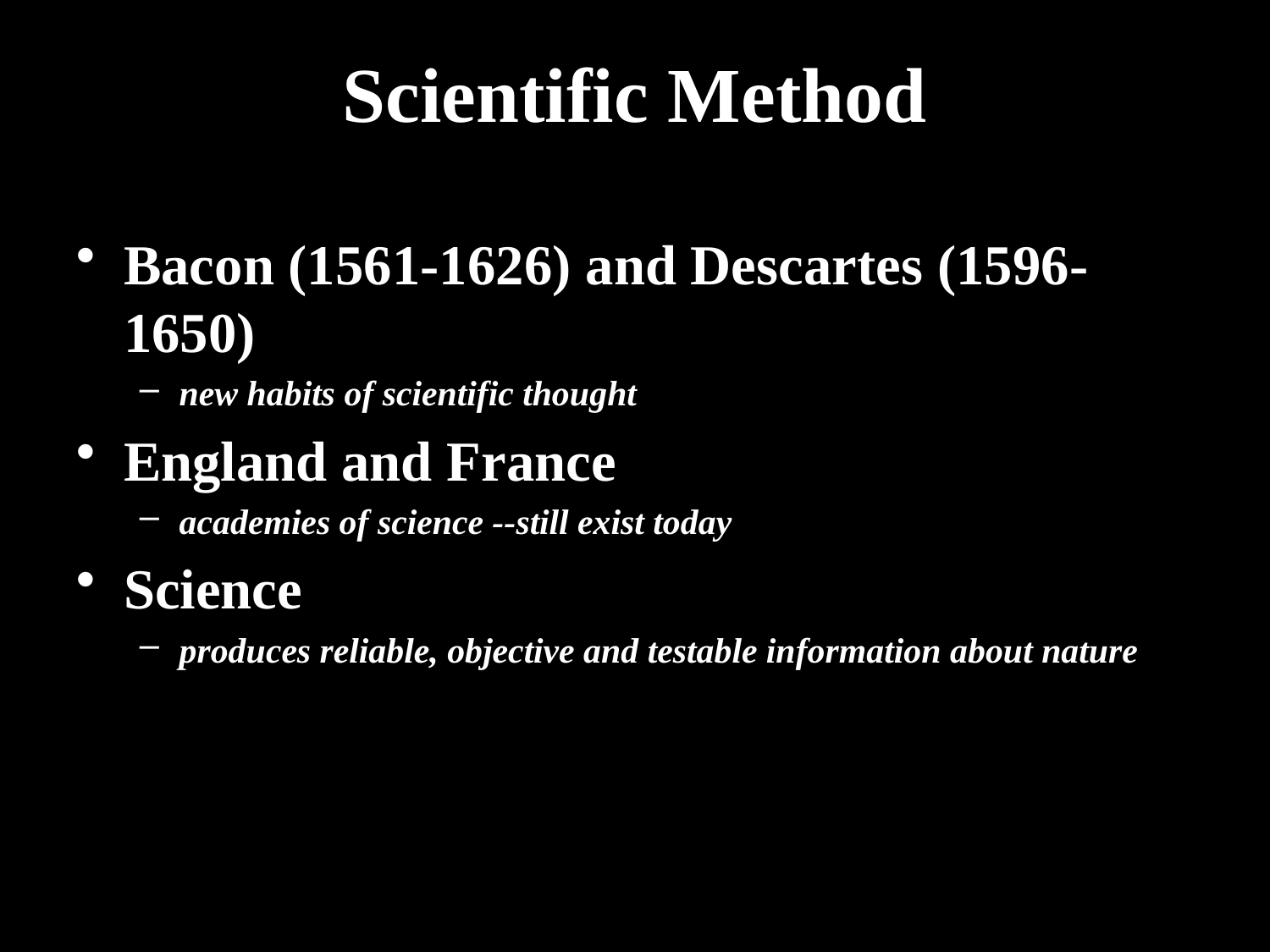

Scientific Method
Bacon (1561-1626) and Descartes (1596-1650)
new habits of scientific thought
England and France
academies of science --still exist today
Science
produces reliable, objective and testable information about nature